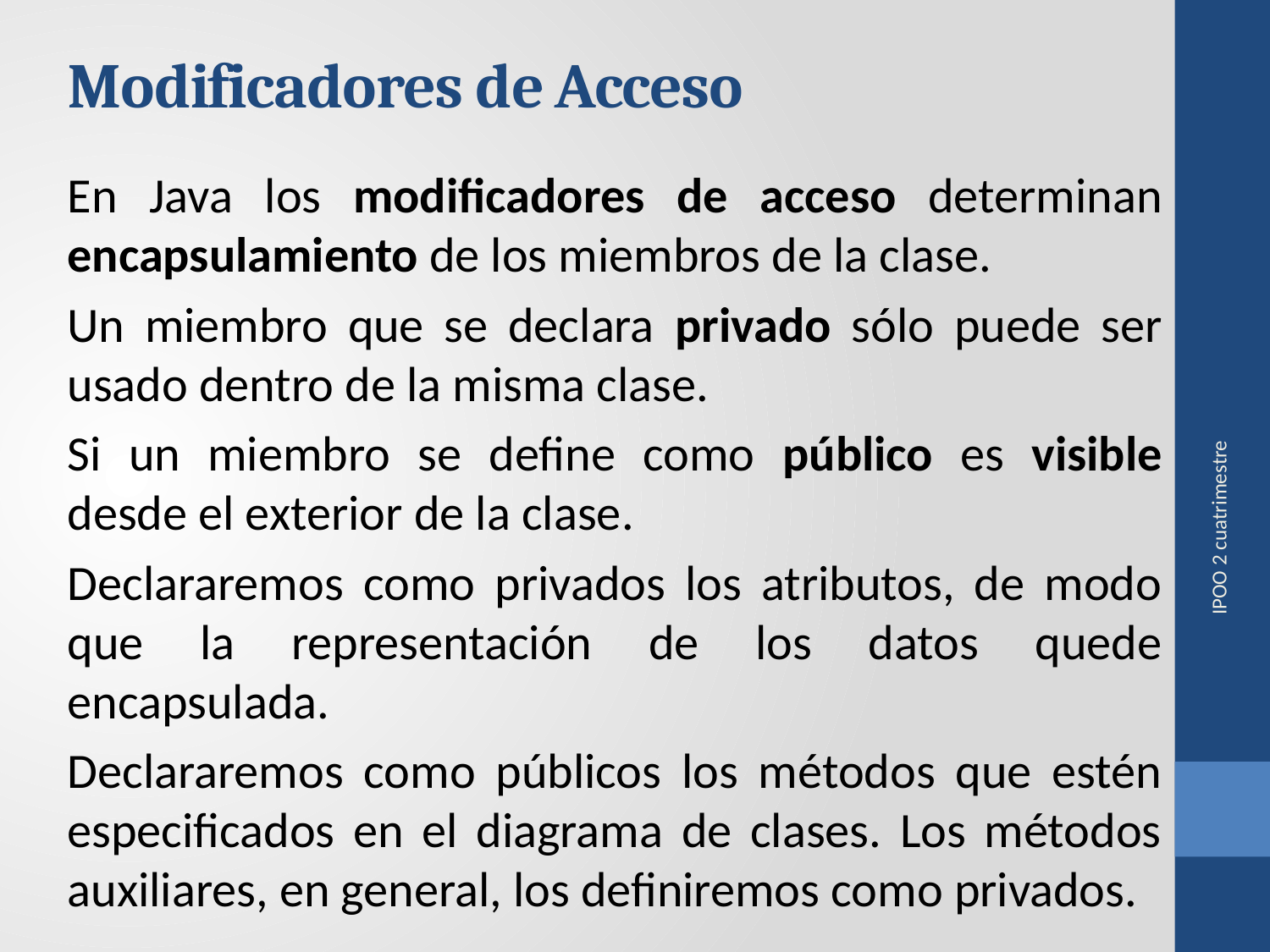

# Modificadores de Acceso
En Java los modificadores de acceso determinan encapsulamiento de los miembros de la clase.
Un miembro que se declara privado sólo puede ser usado dentro de la misma clase.
Si un miembro se define como público es visible desde el exterior de la clase.
Declararemos como privados los atributos, de modo que la representación de los datos quede encapsulada.
Declararemos como públicos los métodos que estén especificados en el diagrama de clases. Los métodos auxiliares, en general, los definiremos como privados.
IPOO 2 cuatrimestre